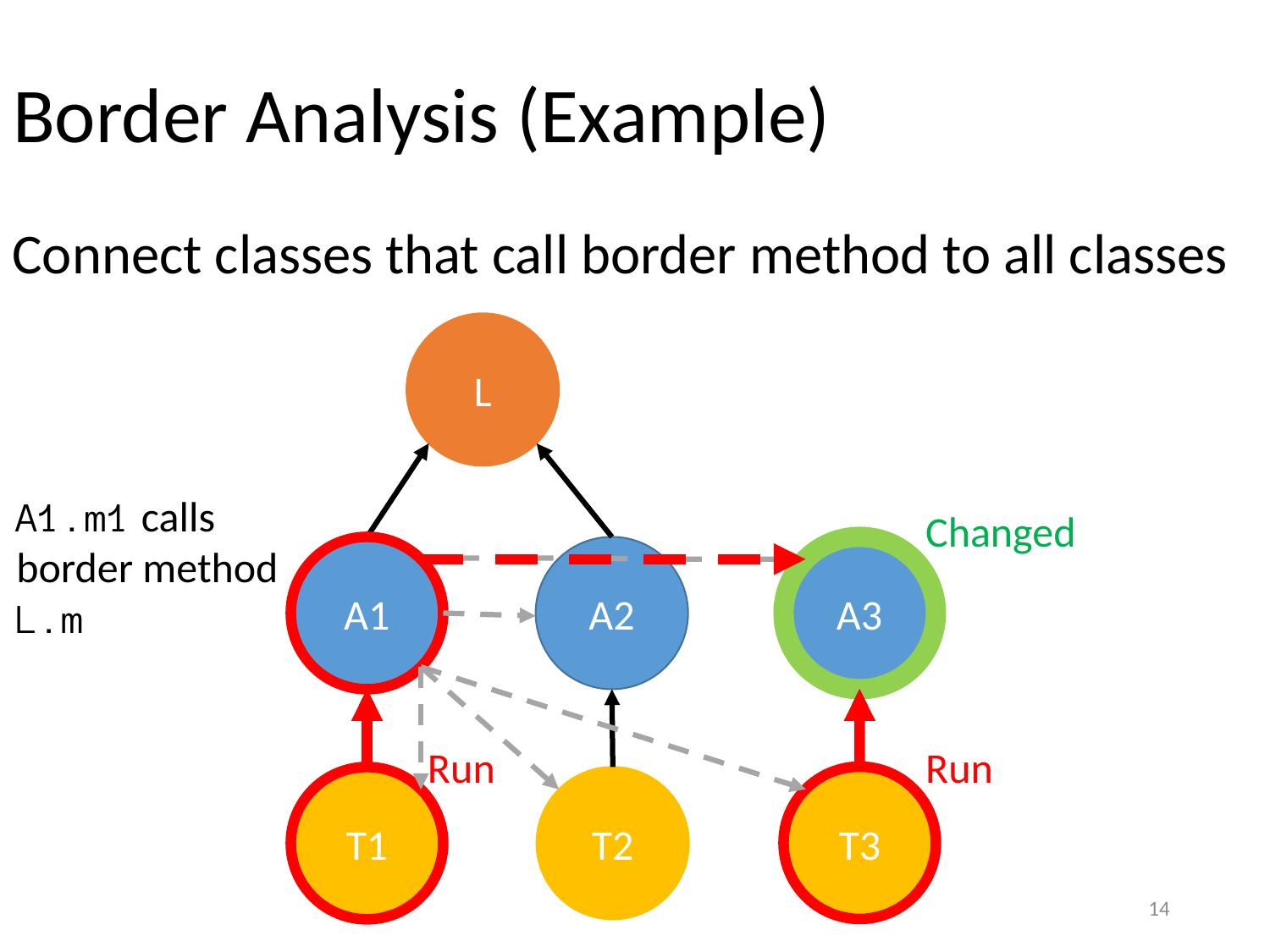

# Border Analysis (Example)
Connect classes that call border method to all classes
L
A1.m1 calls
border method
L.m
Changed
A1
A2

A3

Run
Run

T1
T2
T3
14